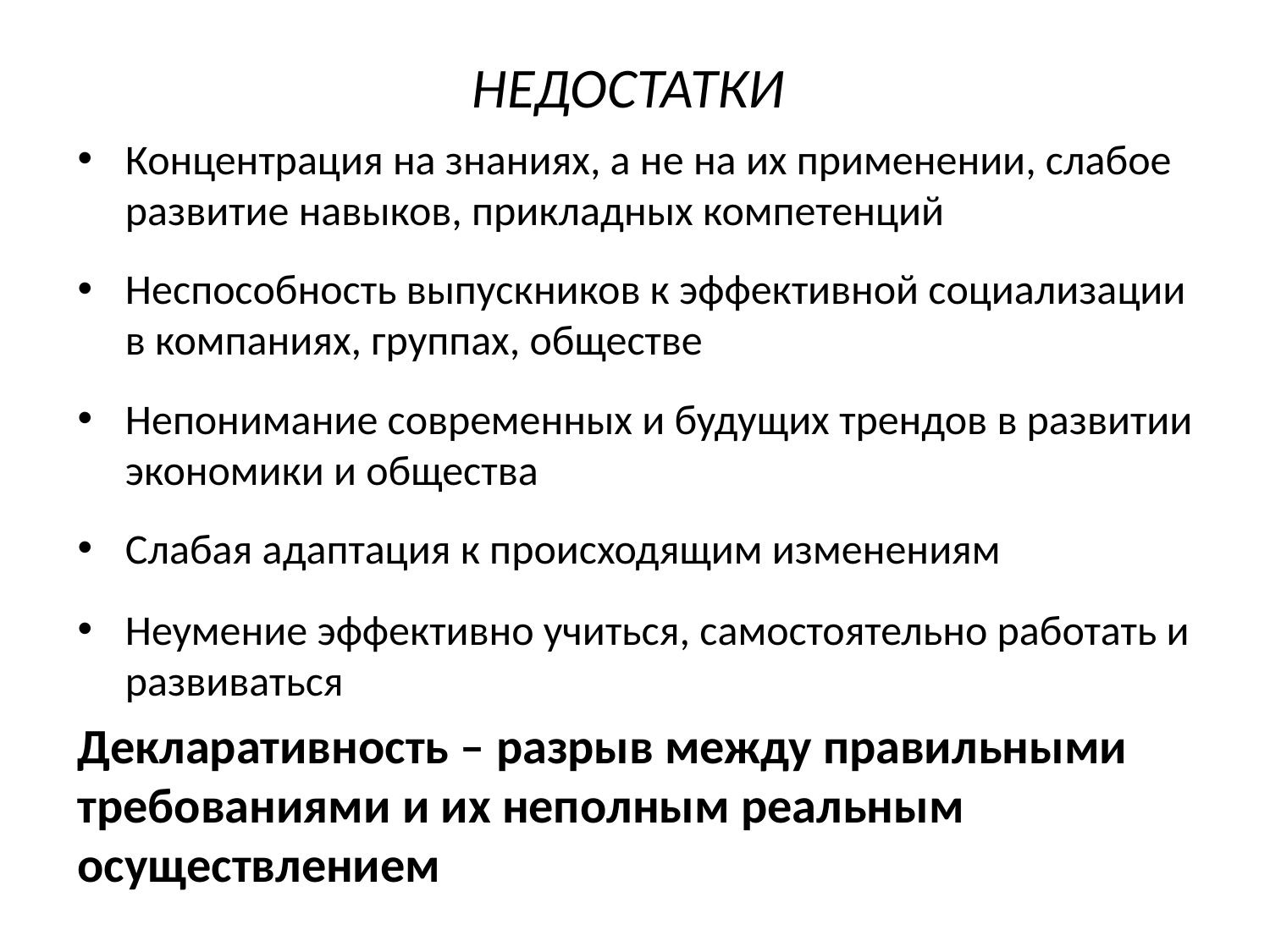

# НЕДОСТАТКИ
Концентрация на знаниях, а не на их применении, слабое развитие навыков, прикладных компетенций

Неспособность выпускников к эффективной социализации в компаниях, группах, обществе

Непонимание современных и будущих трендов в развитии экономики и общества

Слабая адаптация к происходящим изменениям

Неумение эффективно учиться, самостоятельно работать и развиваться
Декларативность – разрыв между правильными требованиями и их неполным реальным осуществлением